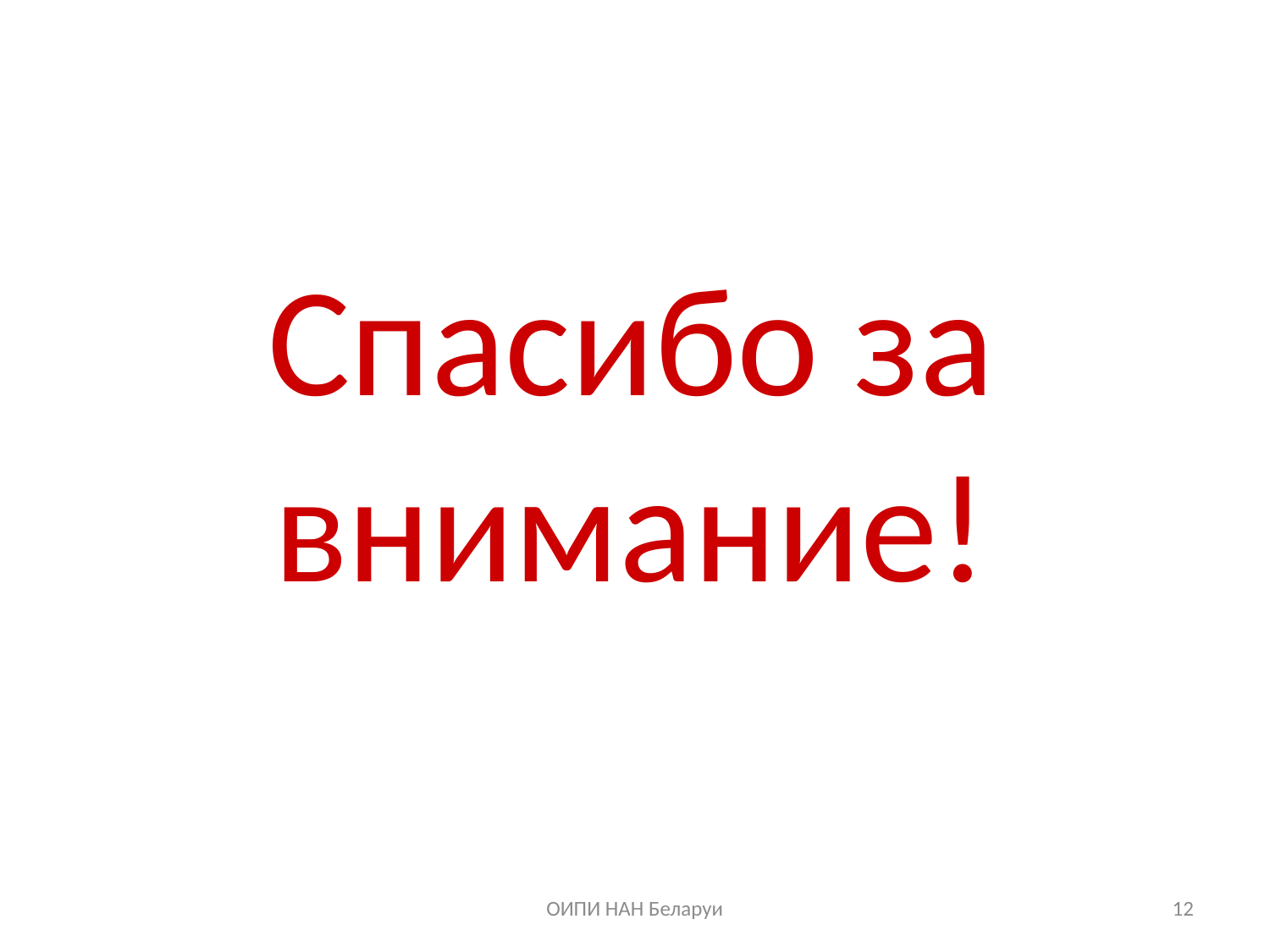

Спасибо за внимание!
ОИПИ НАН Беларуи
12